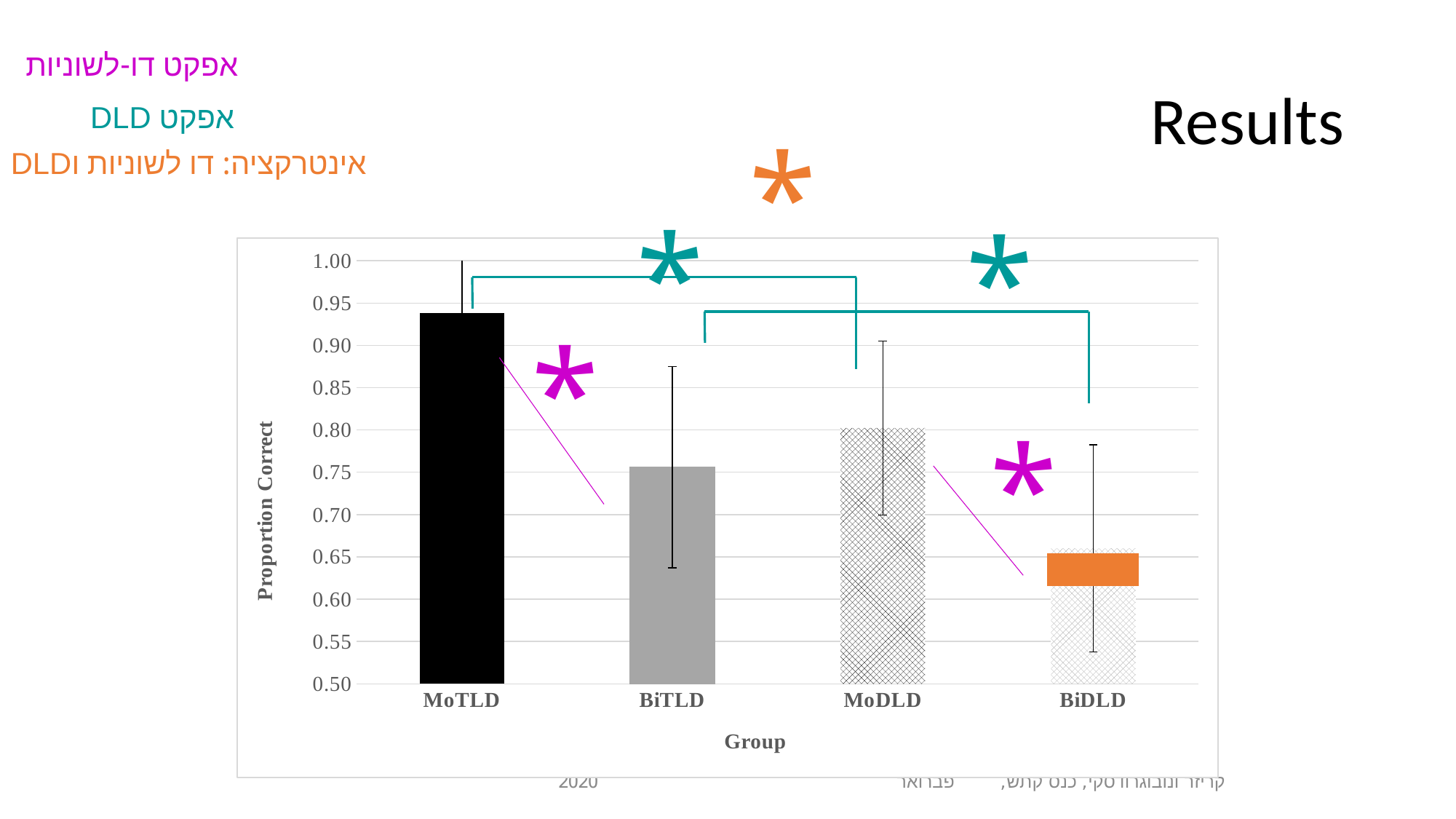

אפקט דו-לשוניות
*
*
# Results
אפקט DLD
*
*
*
   אינטרקציה: דו לשוניות וDLD

### Chart

| Category |  |
|---|---|
| MoTLD | 0.938 |
| BiTLD | 0.756 |
| MoDLD | 0.8023076923076923 |
| BiDLD | 0.66 |
קריזר ונובוגרודסקי, כנס קתש,  פברואר 2020